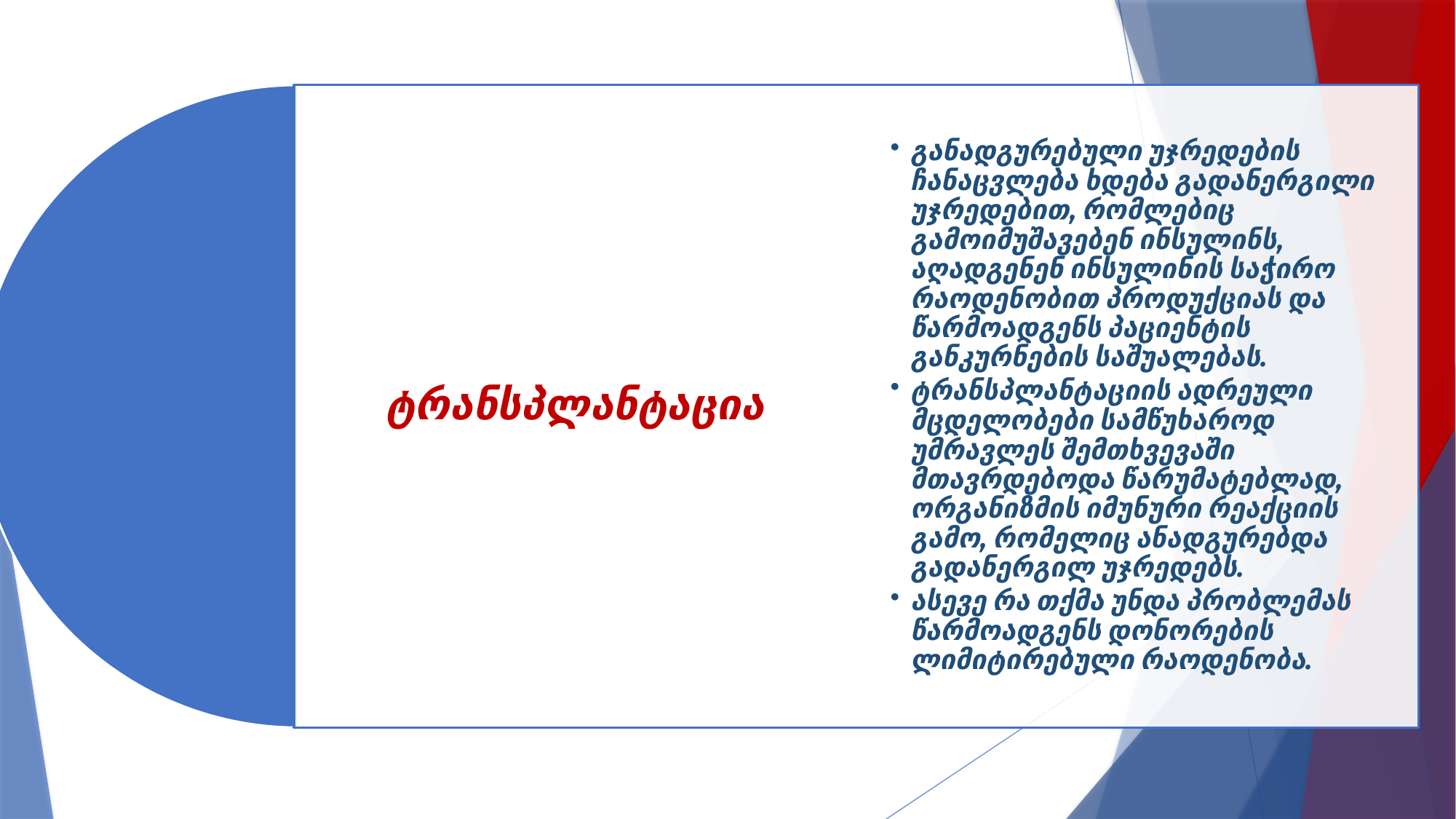

ტრანსპლანტაცია
განადგურებული უჯრედების ჩანაცვლება ხდება გადანერგილი უჯრედებით, რომლებიც გამოიმუშავებენ ინსულინს, აღადგენენ ინსულინის საჭირო რაოდენობით პროდუქციას და წარმოადგენს პაციენტის განკურნების საშუალებას.
ტრანსპლანტაციის ადრეული მცდელობები სამწუხაროდ უმრავლეს შემთხვევაში მთავრდებოდა წარუმატებლად, ორგანიზმის იმუნური რეაქციის გამო, რომელიც ანადგურებდა გადანერგილ უჯრედებს.
ასევე რა თქმა უნდა პრობლემას წარმოადგენს დონორების ლიმიტირებული რაოდენობა.